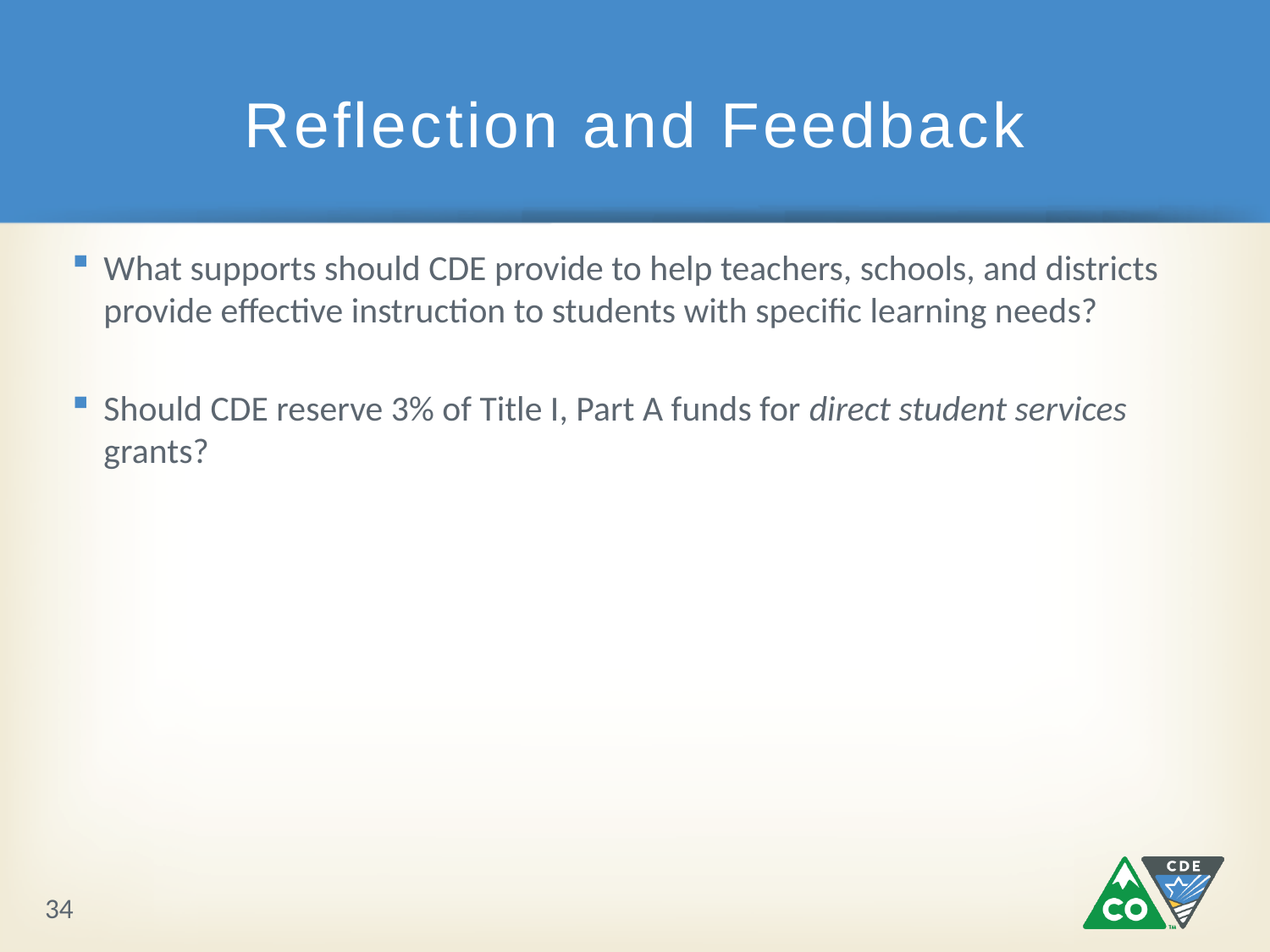

# Reflection and Feedback
What supports should CDE provide to help teachers, schools, and districts provide effective instruction to students with specific learning needs?

Should CDE reserve 3% of Title I, Part A funds for direct student services grants?

34